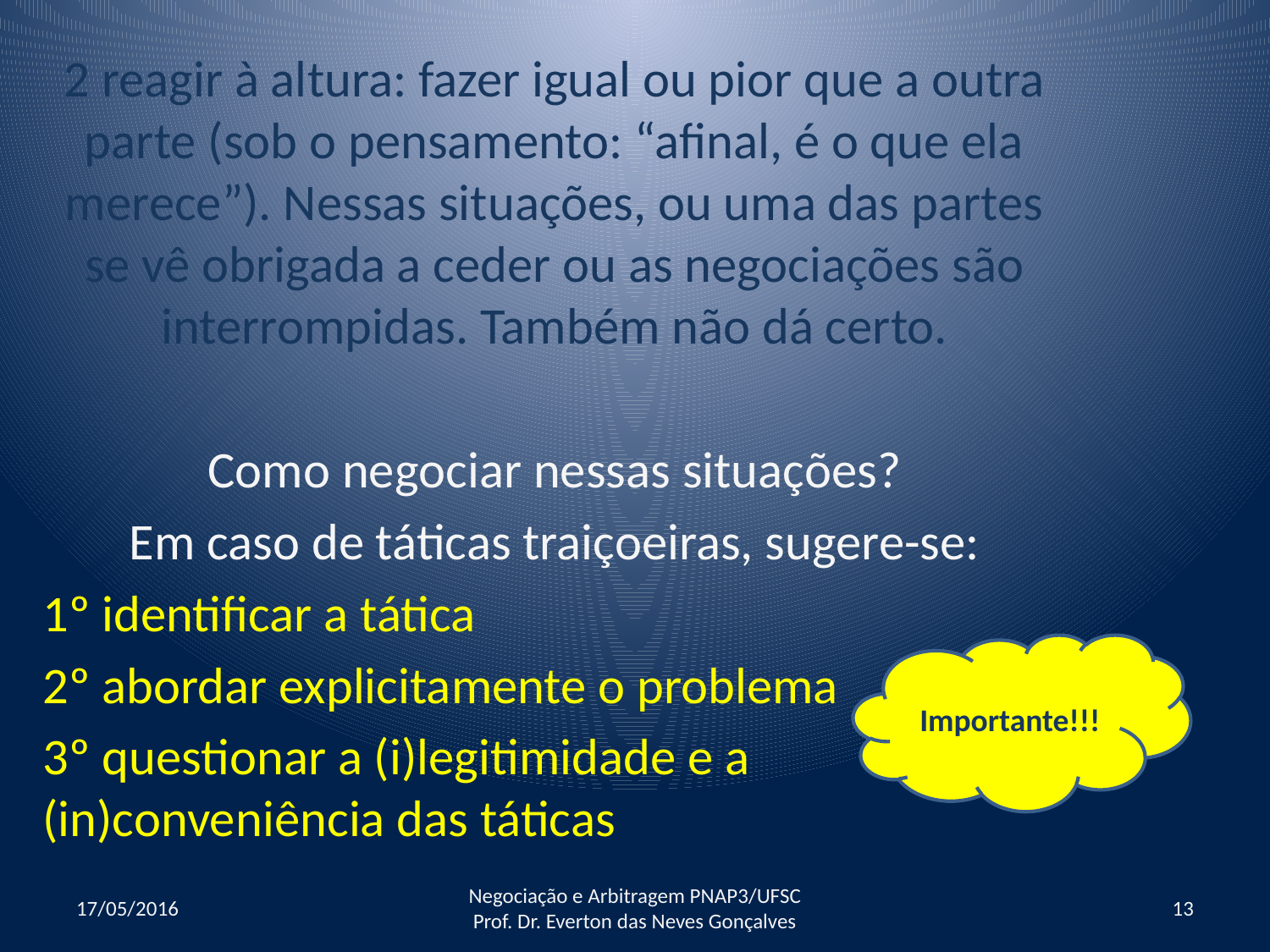

2 reagir à altura: fazer igual ou pior que a outra parte (sob o pensamento: “afinal, é o que ela merece”). Nessas situações, ou uma das partes se vê obrigada a ceder ou as negociações são interrompidas. Também não dá certo.

Como negociar nessas situações?
Em caso de táticas traiçoeiras, sugere-se:
1º identificar a tática
2º abordar explicitamente o problema
3º questionar a (i)legitimidade e a (in)conveniência das táticas
Importante!!!
17/05/2016
Negociação e Arbitragem PNAP3/UFSC Prof. Dr. Everton das Neves Gonçalves
13